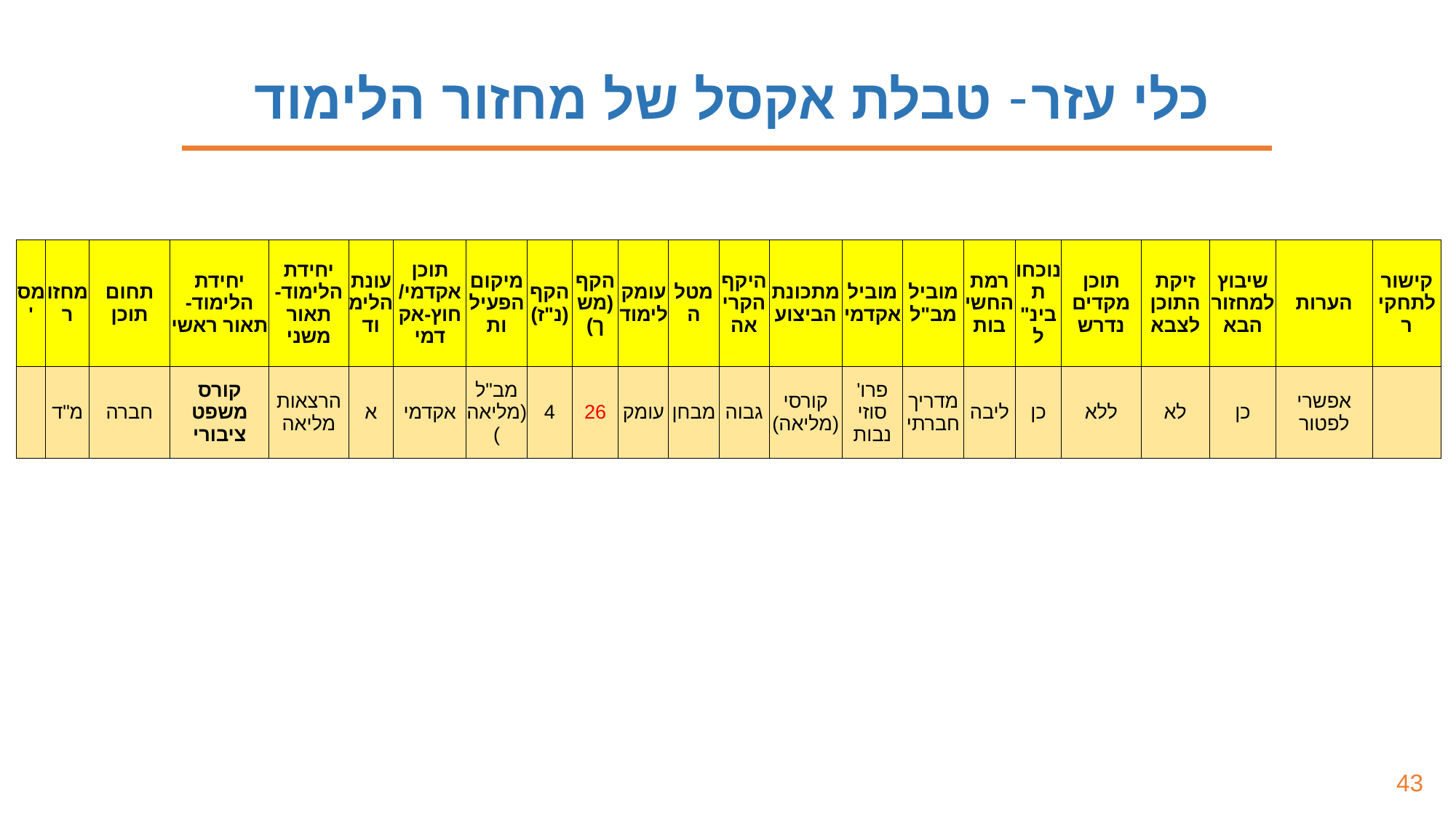

כלי עזר- טבלת אקסל של מחזור הלימוד
| מס' | מחזור | תחום תוכן | יחידת הלימוד- תאור ראשי | יחידת הלימוד- תאור משני | עונת הלימוד | תוכן אקדמי/ חוץ-אקדמי | מיקום הפעילות | הקף (נ"ז) | הקף (משך) | עומק לימוד | מטלה | היקף הקריאה | מתכונת הביצוע | מוביל אקדמי | מוביל מב"ל | רמת החשיבות | נוכחות בינ"ל | תוכן מקדים נדרש | זיקת התוכן לצבא | שיבוץ למחזור הבא | הערות | קישור לתחקיר |
| --- | --- | --- | --- | --- | --- | --- | --- | --- | --- | --- | --- | --- | --- | --- | --- | --- | --- | --- | --- | --- | --- | --- |
|  | מ"ד | חברה | קורס משפט ציבורי | הרצאות מליאה | א | אקדמי | מב"ל (מליאה) | 4 | 26 | עומק | מבחן | גבוה | קורסי (מליאה) | פרו' סוזי נבות | מדריך חברתי | ליבה | כן | ללא | לא | כן | אפשרי לפטור |  |